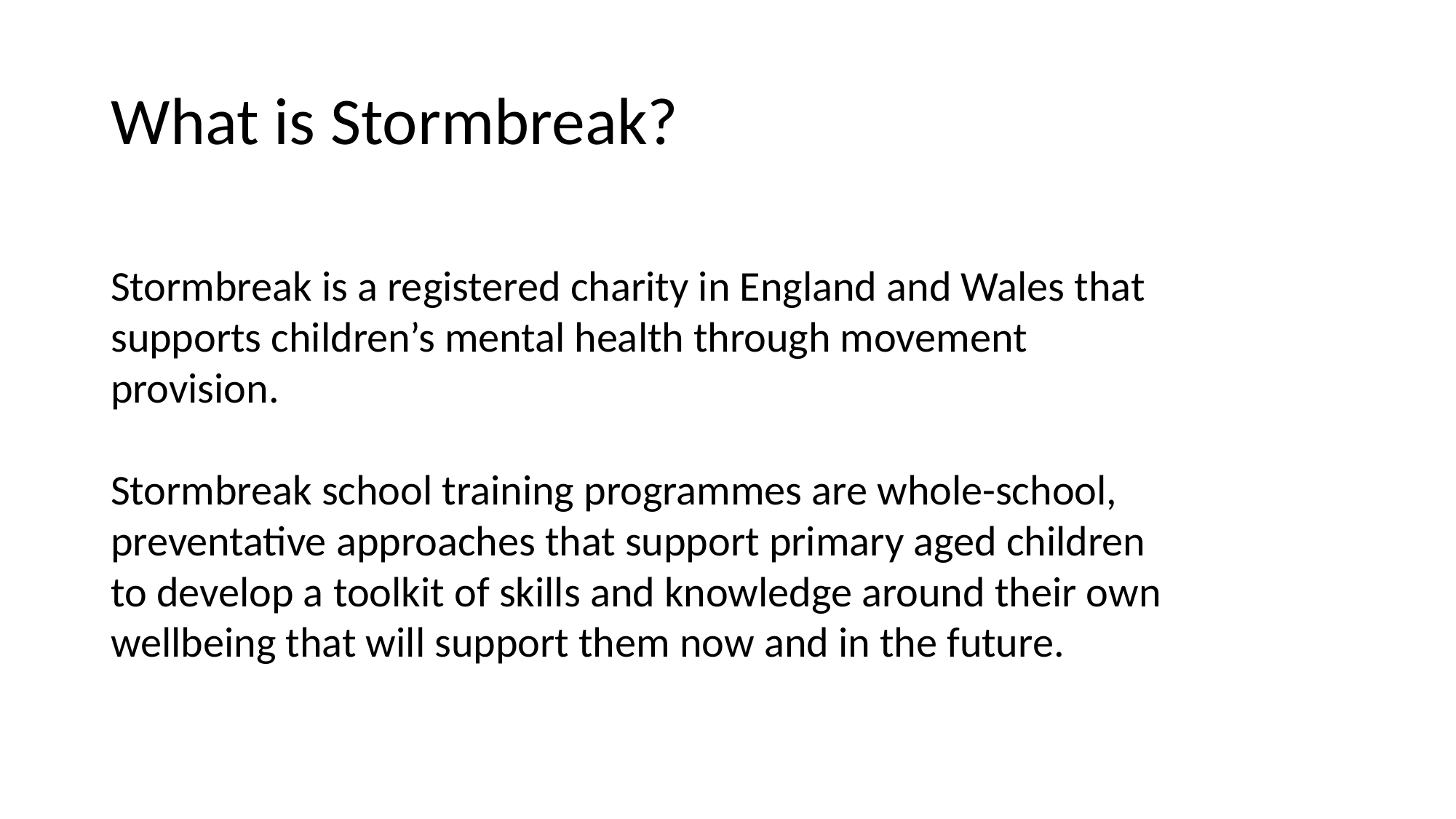

# What is Stormbreak?
Stormbreak is a registered charity in England and Wales that supports children’s mental health through movement provision.

Stormbreak school training programmes are whole-school, preventative approaches that support primary aged children to develop a toolkit of skills and knowledge around their own wellbeing that will support them now and in the future.